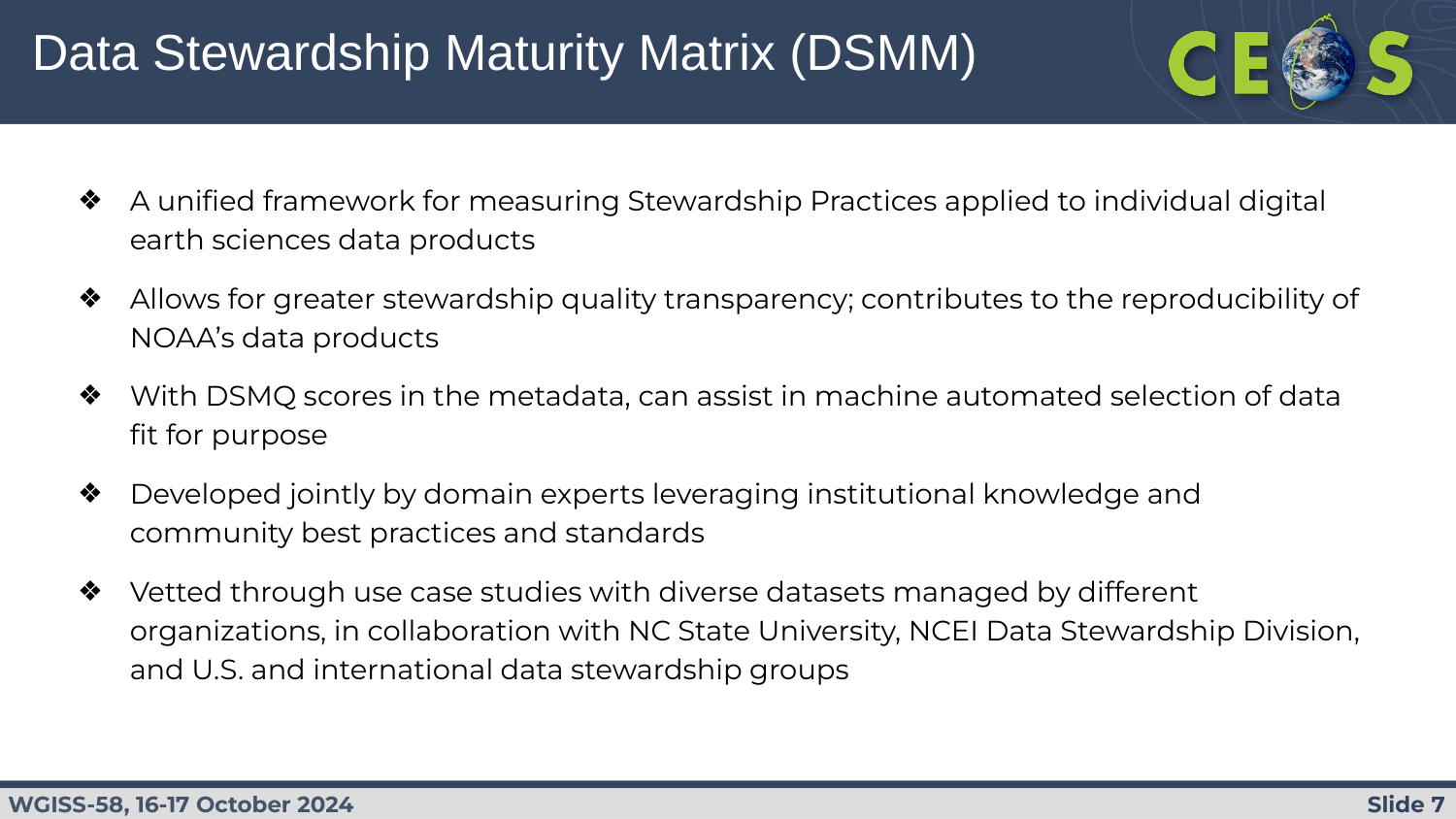

# Data Stewardship Maturity Matrix (DSMM)

A unified framework for measuring Stewardship Practices applied to individual digital earth sciences data products
Allows for greater stewardship quality transparency; contributes to the reproducibility of NOAA’s data products
With DSMQ scores in the metadata, can assist in machine automated selection of data fit for purpose
Developed jointly by domain experts leveraging institutional knowledge and community best practices and standards
Vetted through use case studies with diverse datasets managed by different organizations, in collaboration with NC State University, NCEI Data Stewardship Division, and U.S. and international data stewardship groups